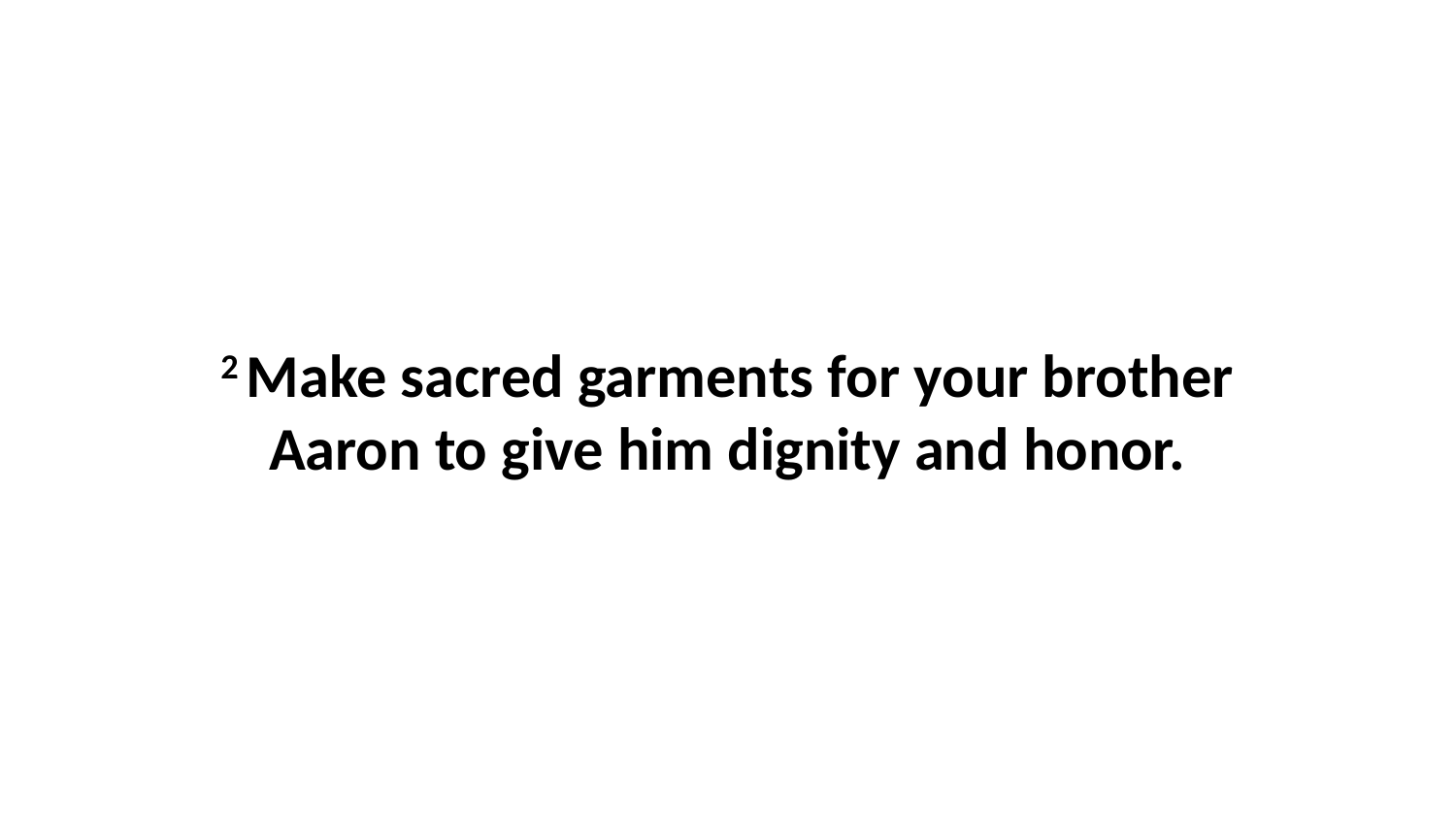

2 Make sacred garments for your brother Aaron to give him dignity and honor.